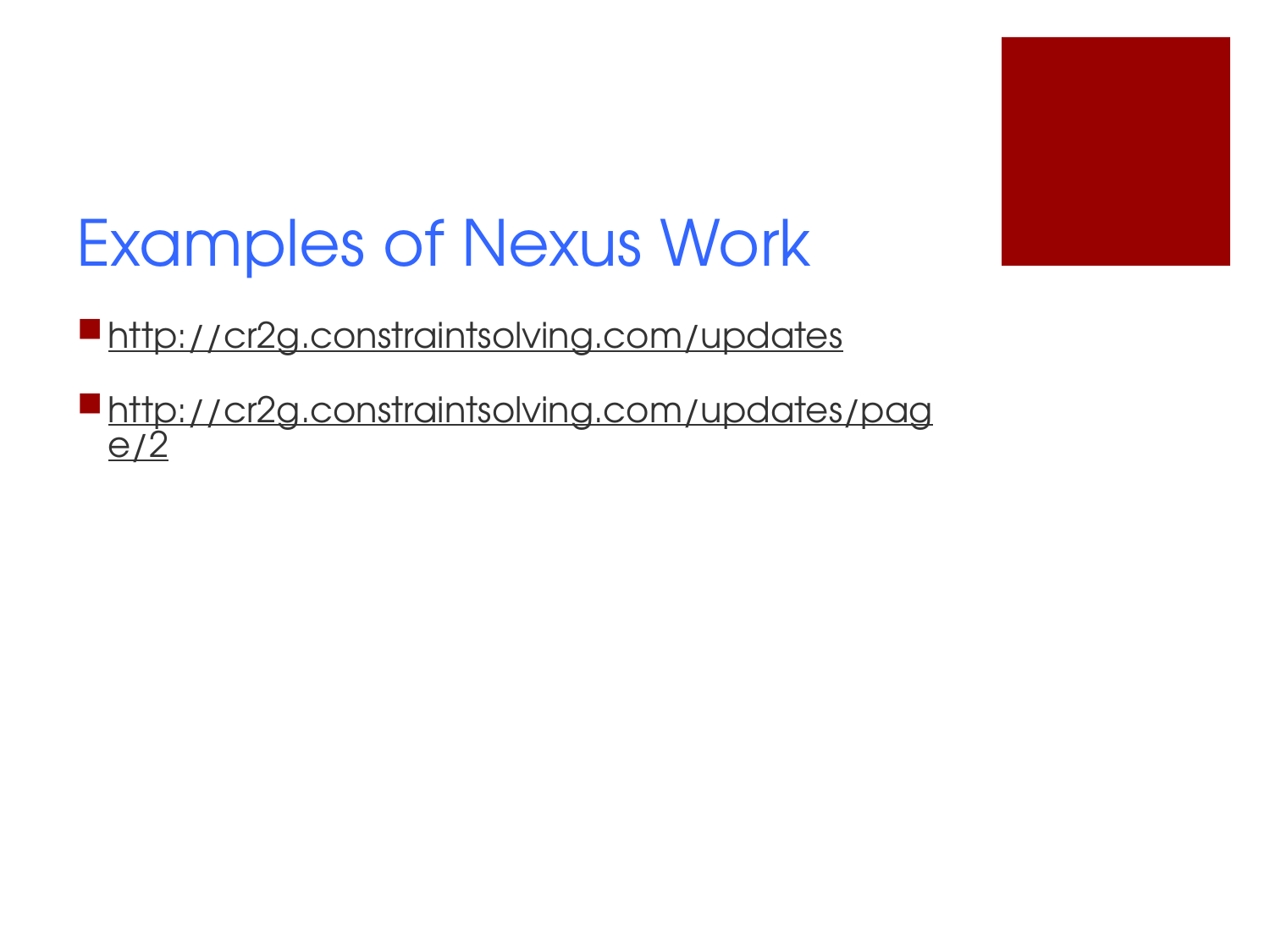

# Examples of Nexus Work
http://cr2g.constraintsolving.com/updates
http://cr2g.constraintsolving.com/updates/page/2